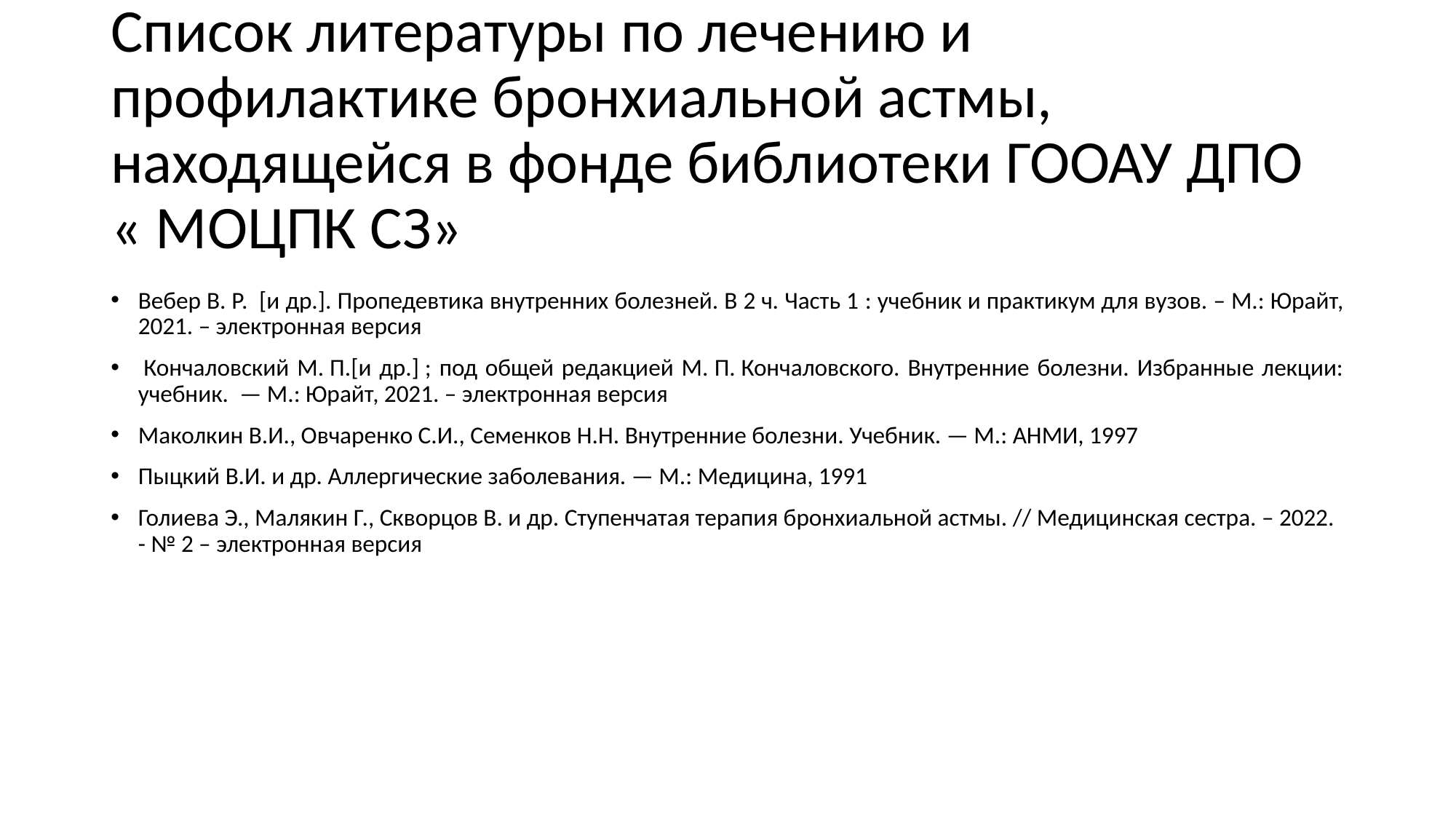

# Список литературы по лечению и профилактике бронхиальной астмы, находящейся в фонде библиотеки ГООАУ ДПО « МОЦПК СЗ»
Вебер В. Р.  [и др.]. Пропедевтика внутренних болезней. В 2 ч. Часть 1 : учебник и практикум для вузов. – М.: Юрайт, 2021. – электронная версия
 Кончаловский М. П.[и др.] ; под общей редакцией М. П. Кончаловского. Внутренние болезни. Избранные лекции: учебник.  — М.: Юрайт, 2021. – электронная версия
Маколкин В.И., Овчаренко С.И., Семенков Н.Н. Внутренние болезни. Учебник. — М.: АНМИ, 1997
Пыцкий В.И. и др. Аллергические заболевания. — М.: Медицина, 1991
Голиева Э., Малякин Г., Скворцов В. и др. Ступенчатая терапия бронхиальной астмы. // Медицинская сестра. – 2022. - № 2 – электронная версия